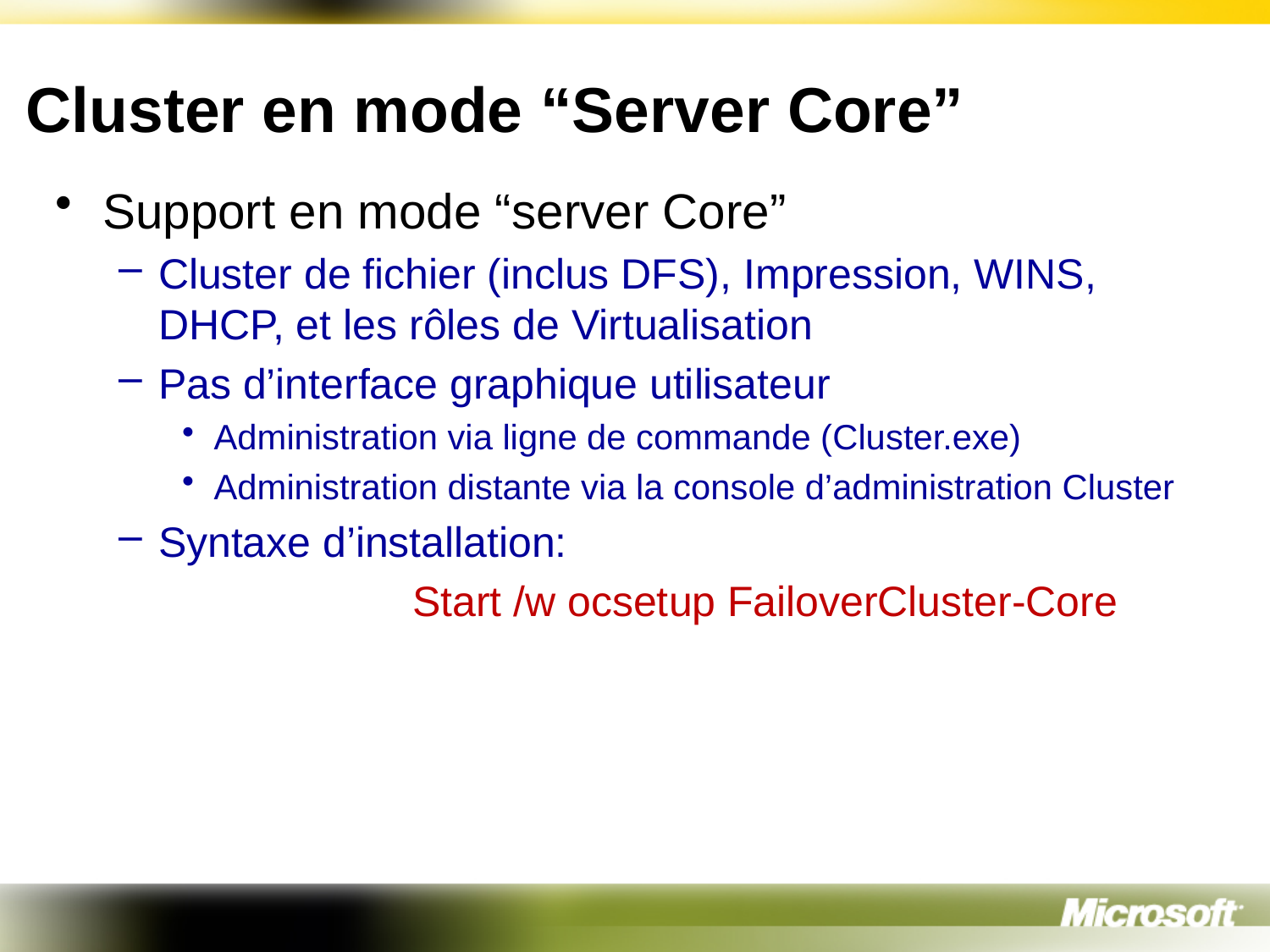

# Cluster en mode “Server Core”
Support en mode “server Core”
Cluster de fichier (inclus DFS), Impression, WINS, DHCP, et les rôles de Virtualisation
Pas d’interface graphique utilisateur
Administration via ligne de commande (Cluster.exe)
Administration distante via la console d’administration Cluster
Syntaxe d’installation:
			Start /w ocsetup FailoverCluster-Core